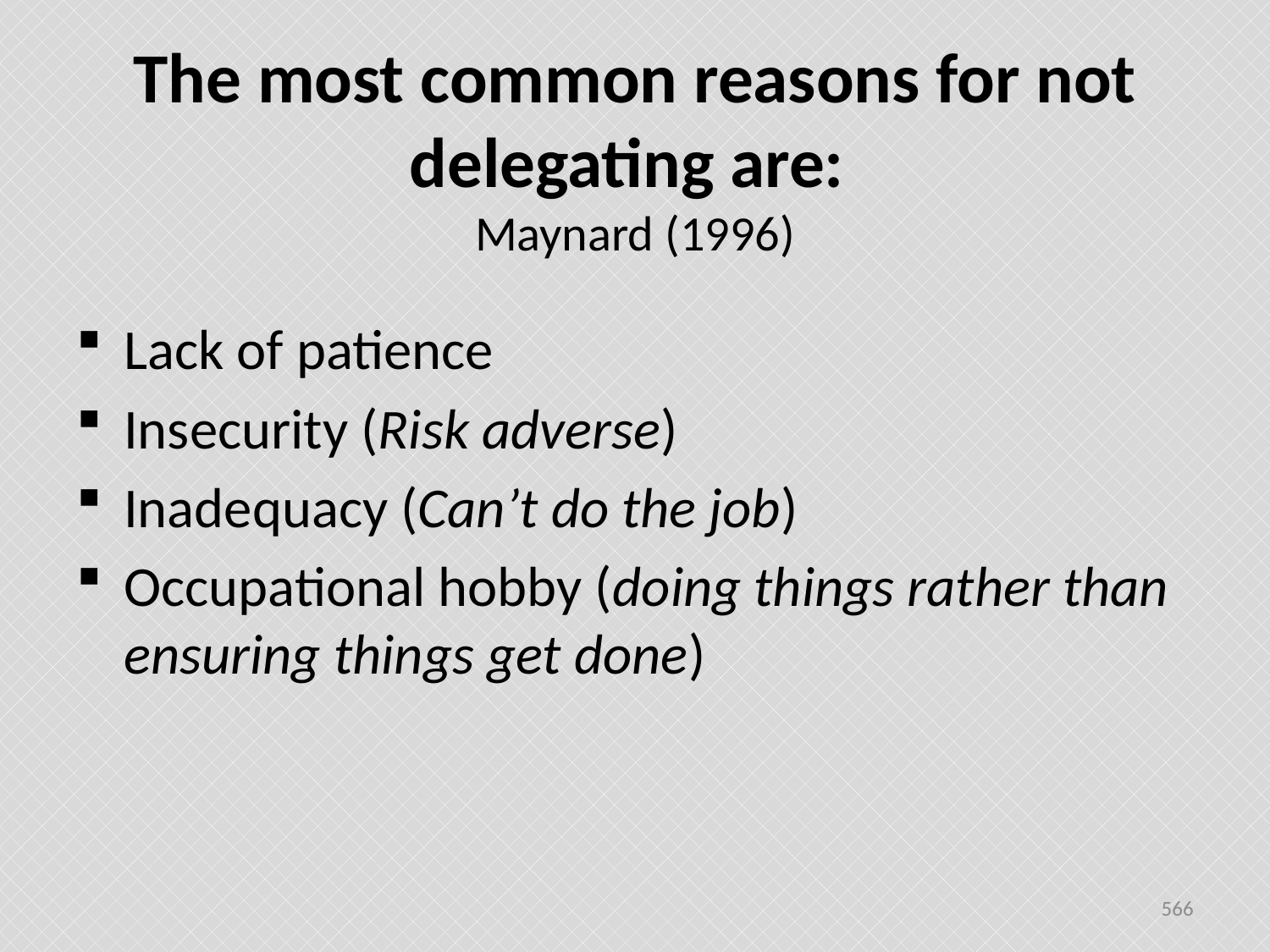

# The most common reasons for not delegating are: Maynard (1996)
Lack of patience
Insecurity (Risk adverse)
Inadequacy (Can’t do the job)
Occupational hobby (doing things rather than ensuring things get done)
566